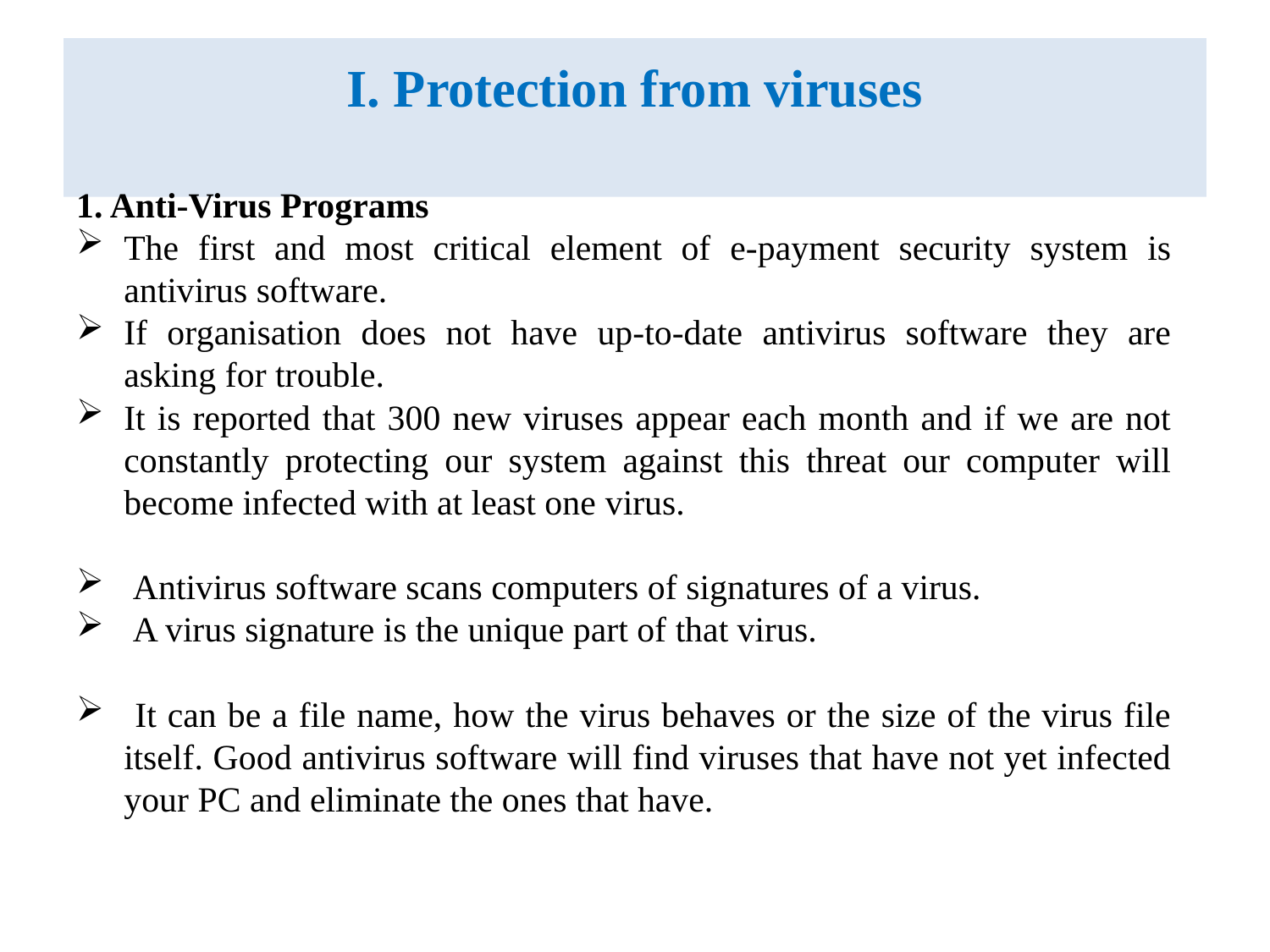

# I. Protection from viruses
1. Anti-Virus Programs
The first and most critical element of e-payment security system is antivirus software.
If organisation does not have up-to-date antivirus software they are asking for trouble.
It is reported that 300 new viruses appear each month and if we are not constantly protecting our system against this threat our computer will become infected with at least one virus.

 Antivirus software scans computers of signatures of a virus.
 A virus signature is the unique part of that virus.

 It can be a file name, how the virus behaves or the size of the virus file itself. Good antivirus software will find viruses that have not yet infected your PC and eliminate the ones that have.